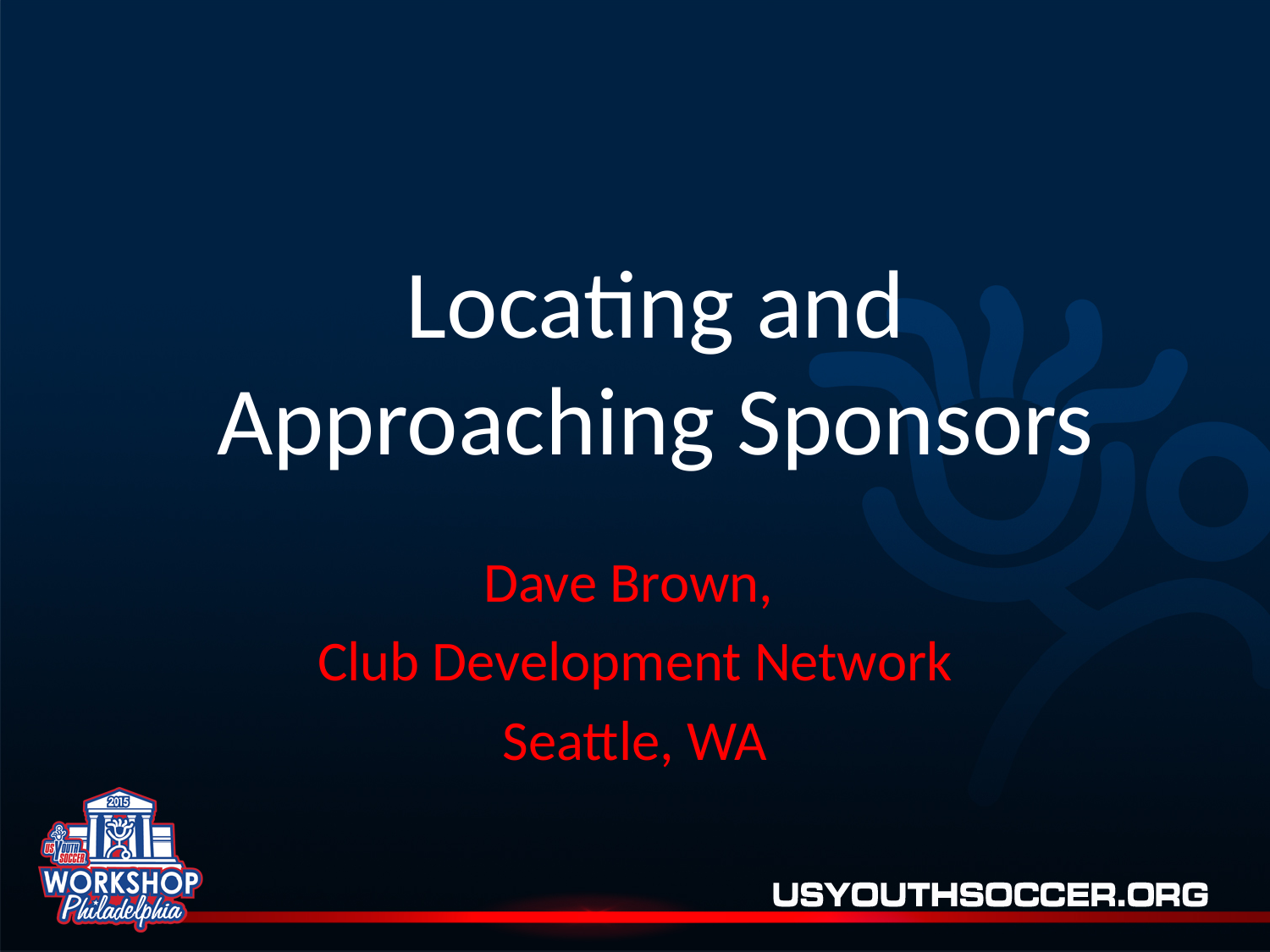

# Locating and Approaching Sponsors
Dave Brown,
Club Development Network
Seattle, WA